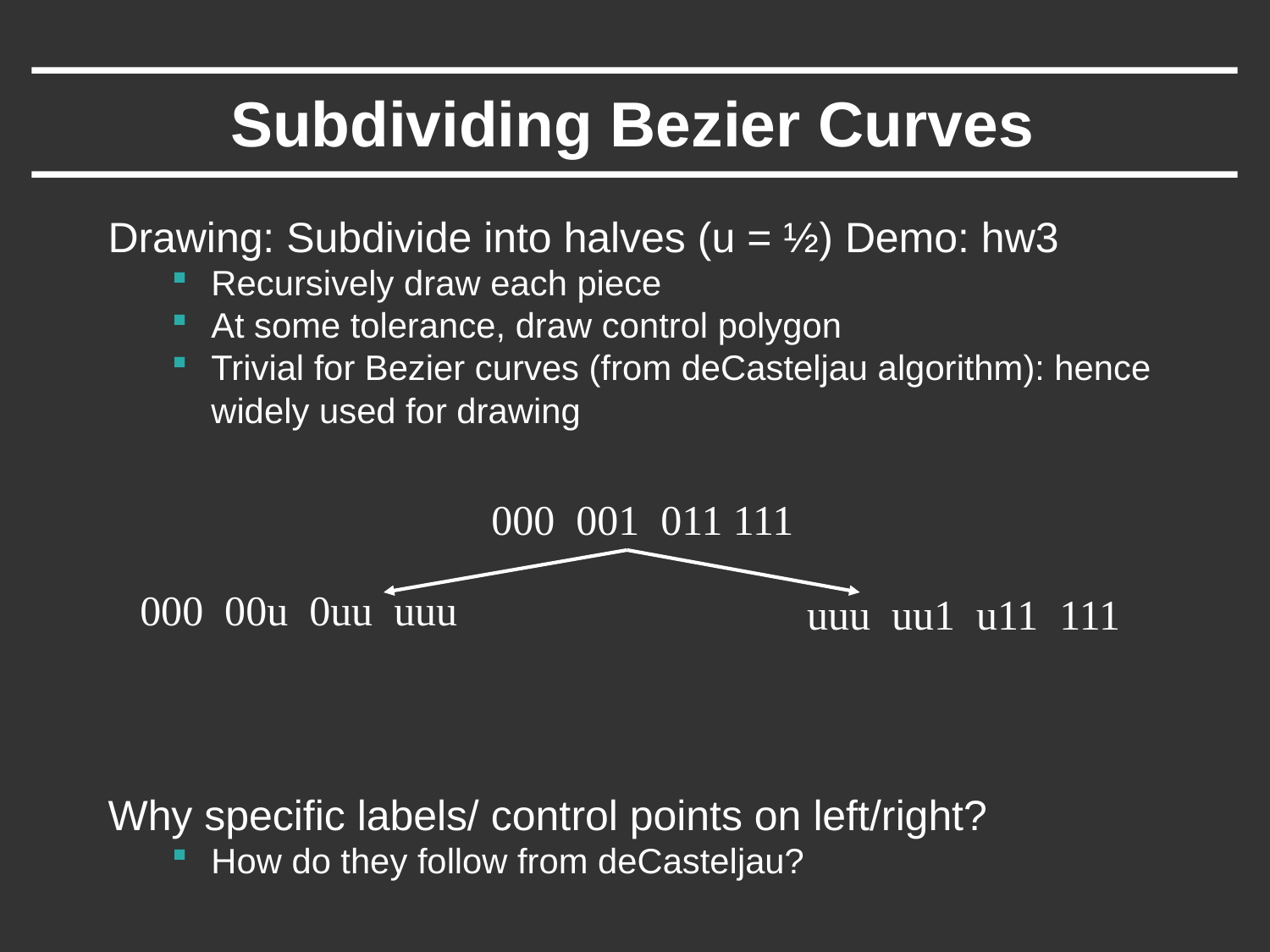

# Subdividing Bezier Curves
Drawing: Subdivide into halves (u = ½) Demo: hw3
Recursively draw each piece
At some tolerance, draw control polygon
Trivial for Bezier curves (from deCasteljau algorithm): hence widely used for drawing

Why specific labels/ control points on left/right?
How do they follow from deCasteljau?

000  001  011 111

000  00u  0uu  uuu
uuu  uu1  u11  111